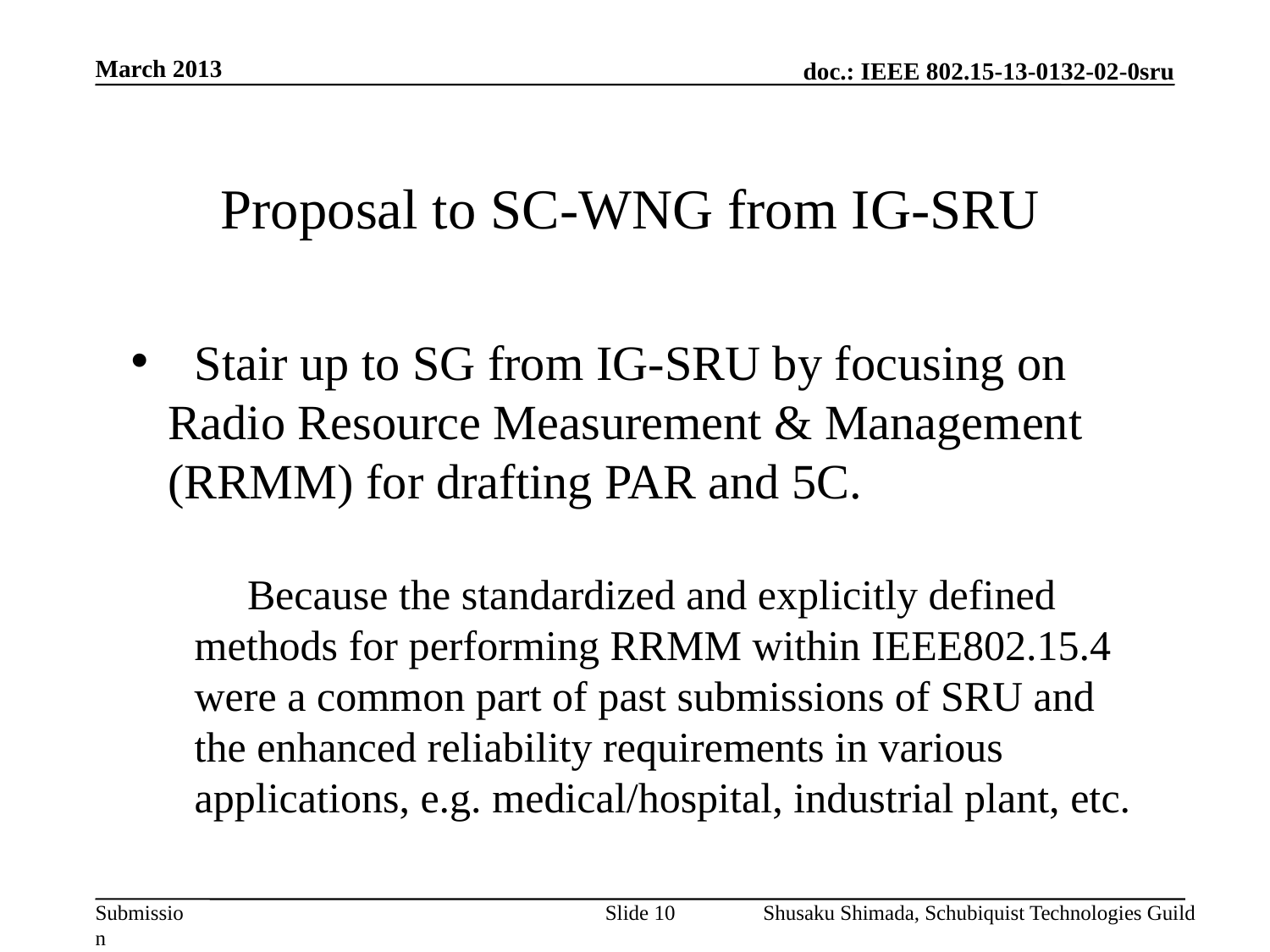

March 2013
Proposal to SC-WNG from IG-SRU
Stair up to SG from IG-SRU by focusing on
   Radio Resource Measurement & Management
   (RRMM) for drafting PAR and 5C.

     Because the standardized and explicitly defined
methods for performing RRMM within IEEE802.15.4
were a common part of past submissions of SRU and
the enhanced reliability requirements in various
applications, e.g. medical/hospital, industrial plant, etc.
Slide 10
Shusaku Shimada, Schubiquist Technologies Guild